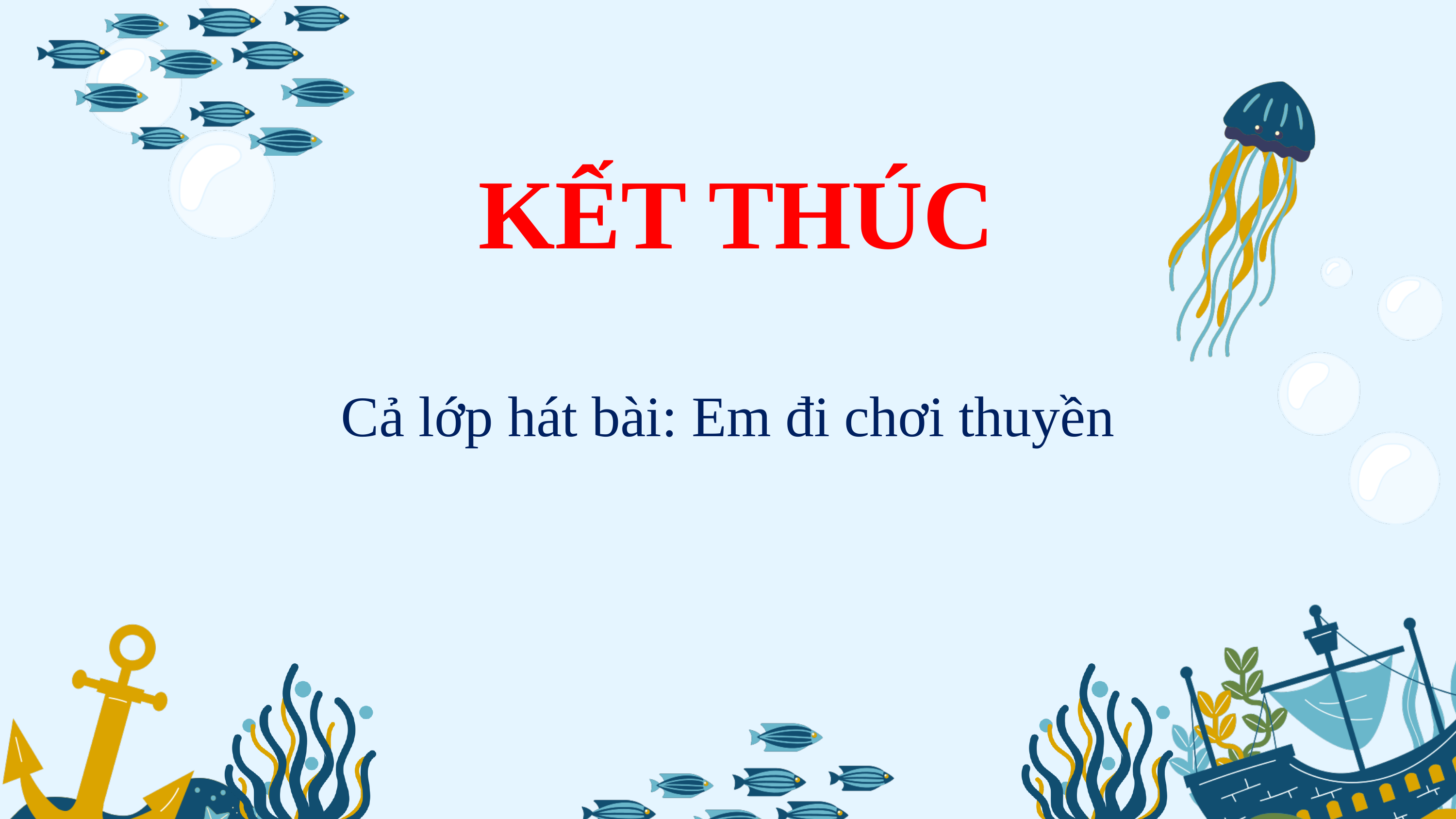

KẾT THÚC

Cả lớp hát bài: Em đi chơi thuyền